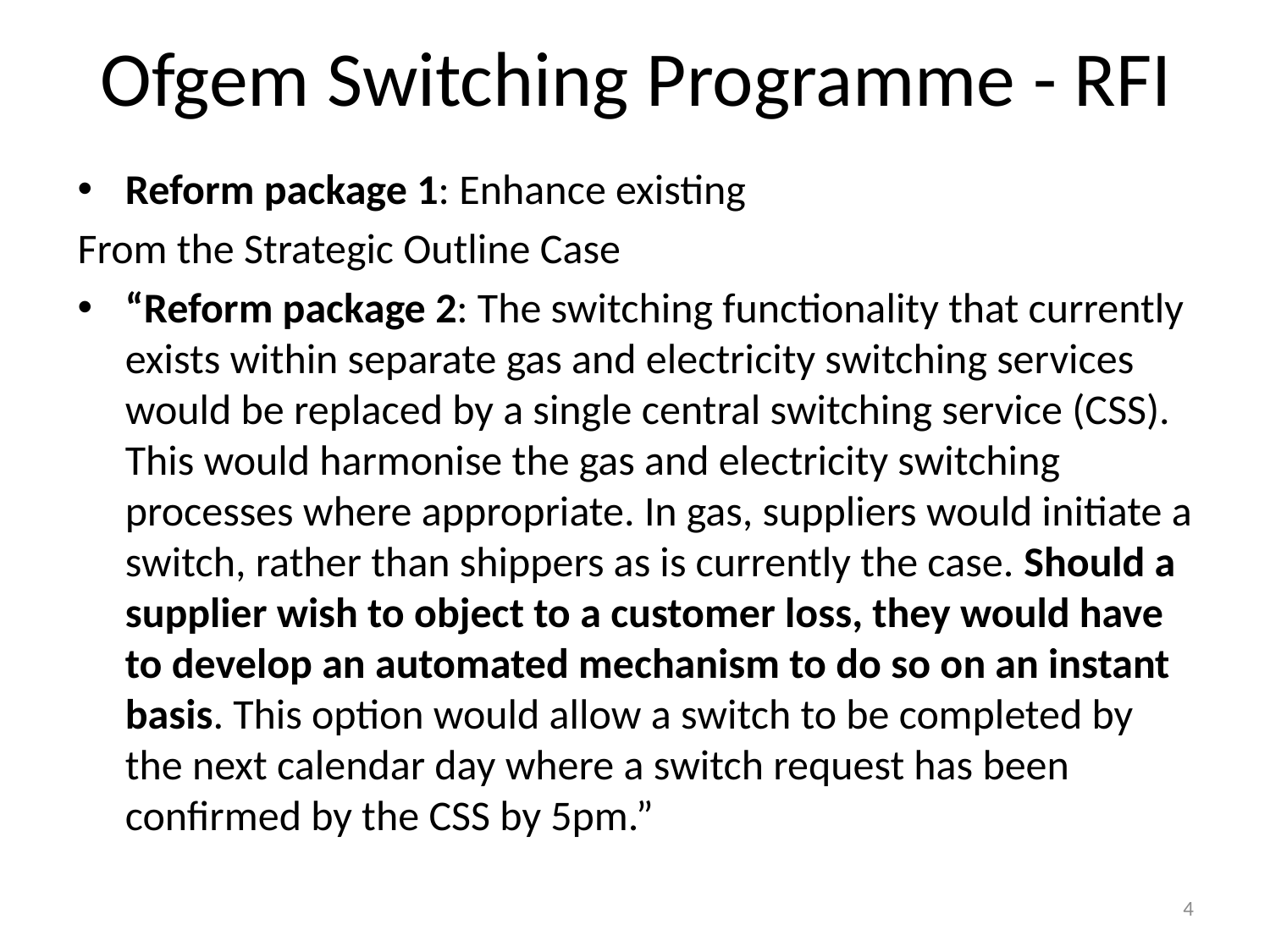

# Ofgem Switching Programme - RFI
Reform package 1: Enhance existing
From the Strategic Outline Case
“Reform package 2: The switching functionality that currently exists within separate gas and electricity switching services would be replaced by a single central switching service (CSS). This would harmonise the gas and electricity switching processes where appropriate. In gas, suppliers would initiate a switch, rather than shippers as is currently the case. Should a supplier wish to object to a customer loss, they would have to develop an automated mechanism to do so on an instant basis. This option would allow a switch to be completed by the next calendar day where a switch request has been confirmed by the CSS by 5pm.”

4